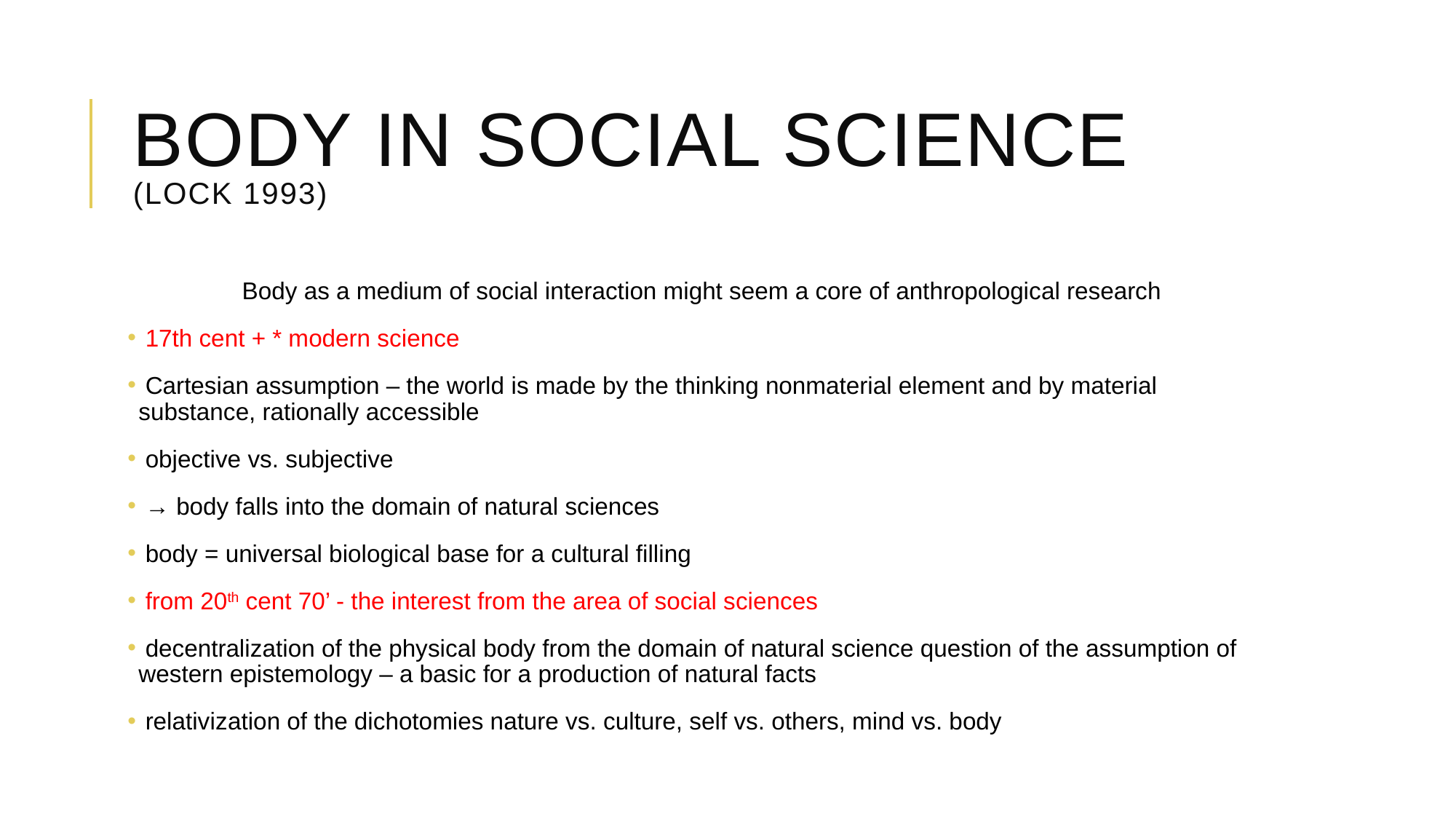

# Body in social science (Lock 1993)
 Body as a medium of social interaction might seem a core of anthropological research
 17th cent + * modern science
 Cartesian assumption – the world is made by the thinking nonmaterial element and by material substance, rationally accessible
 objective vs. subjective
 → body falls into the domain of natural sciences
 body = universal biological base for a cultural filling
 from 20th cent 70’ - the interest from the area of social sciences
 decentralization of the physical body from the domain of natural science question of the assumption of western epistemology – a basic for a production of natural facts
 relativization of the dichotomies nature vs. culture, self vs. others, mind vs. body